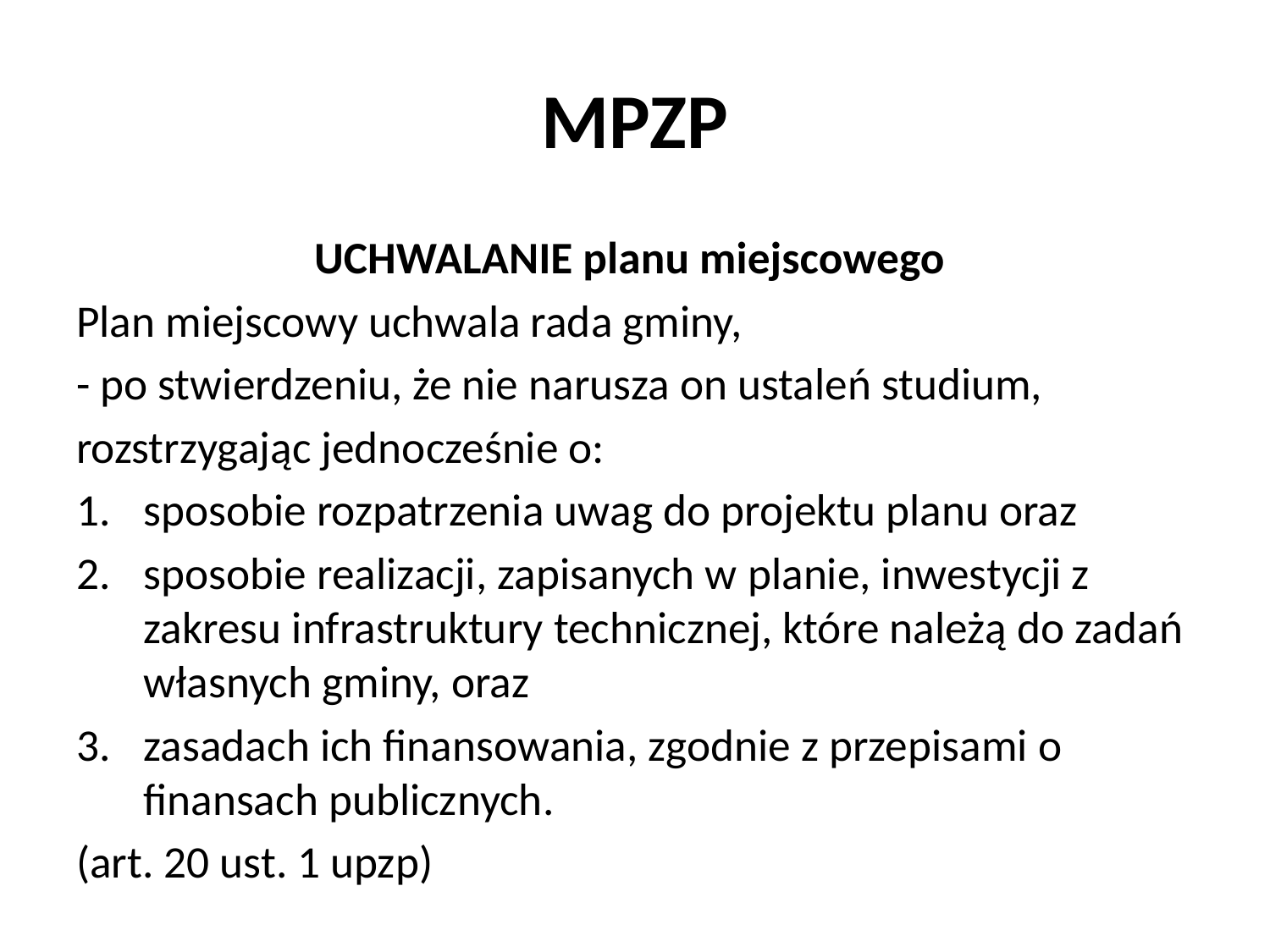

# MPZP
UCHWALANIE planu miejscowego
Plan miejscowy uchwala rada gminy,
- po stwierdzeniu, że nie narusza on ustaleń studium,
rozstrzygając jednocześnie o:
sposobie rozpatrzenia uwag do projektu planu oraz
sposobie realizacji, zapisanych w planie, inwestycji z zakresu infrastruktury technicznej, które należą do zadań własnych gminy, oraz
zasadach ich finansowania, zgodnie z przepisami o finansach publicznych.
(art. 20 ust. 1 upzp)